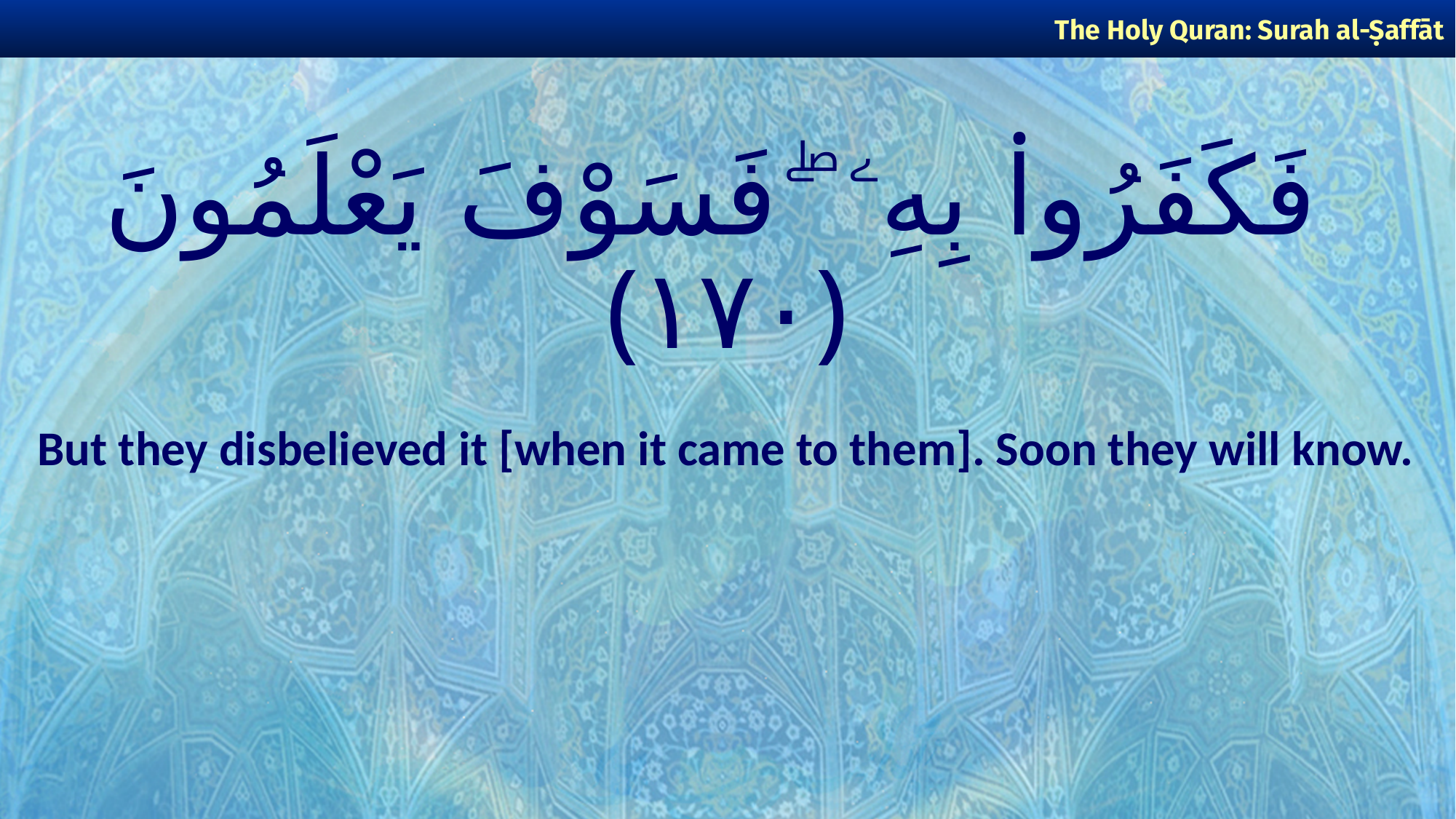

The Holy Quran: Surah al-Ṣaffāt
# فَكَفَرُوا۟ بِهِۦ ۖ فَسَوْفَ يَعْلَمُونَ ﴿١٧٠﴾
But they disbelieved it [when it came to them]. Soon they will know.